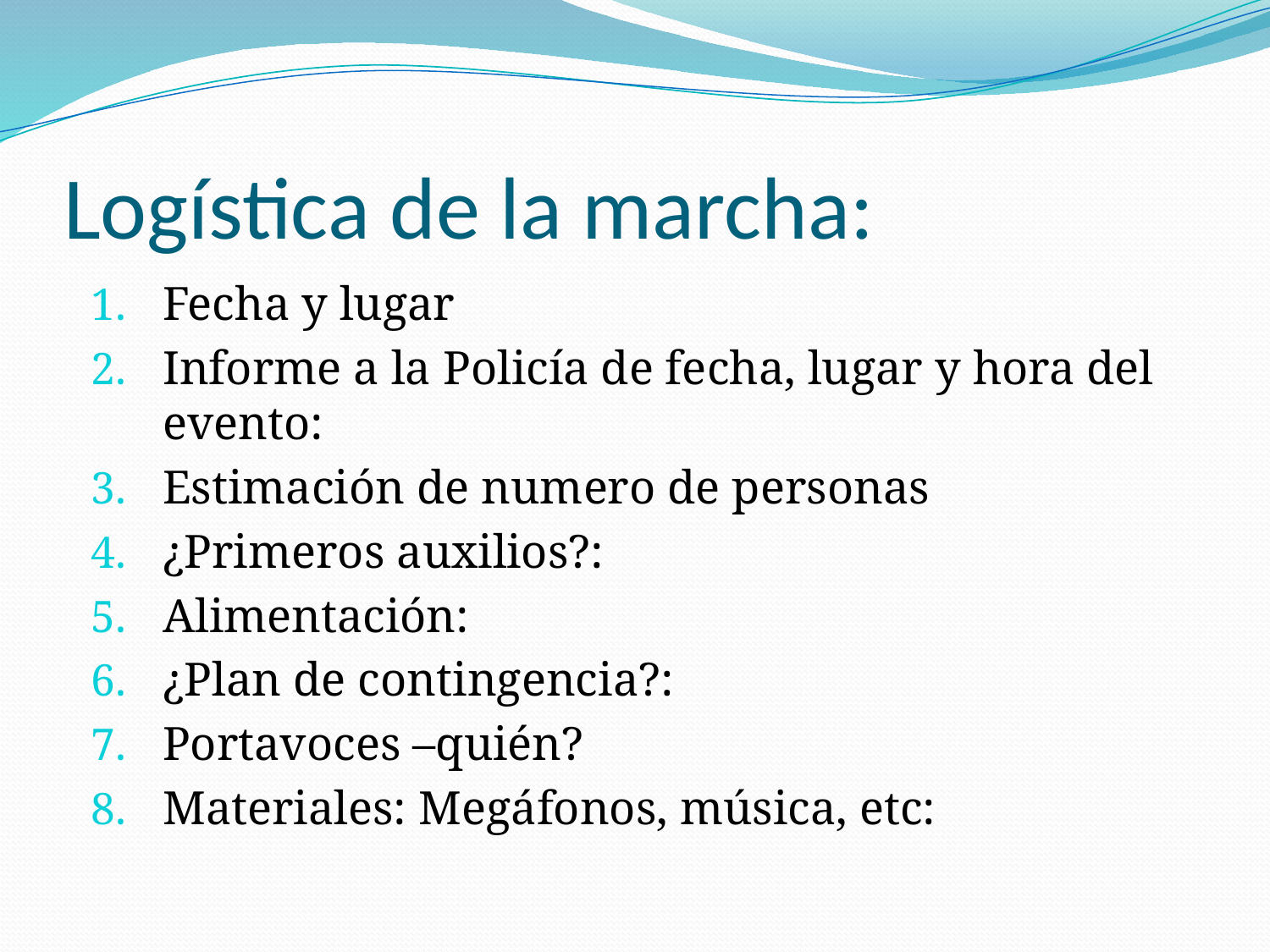

# Logística de la marcha:
Fecha y lugar
Informe a la Policía de fecha, lugar y hora del evento:
Estimación de numero de personas
¿Primeros auxilios?:
Alimentación:
¿Plan de contingencia?:
Portavoces –quién?
Materiales: Megáfonos, música, etc: